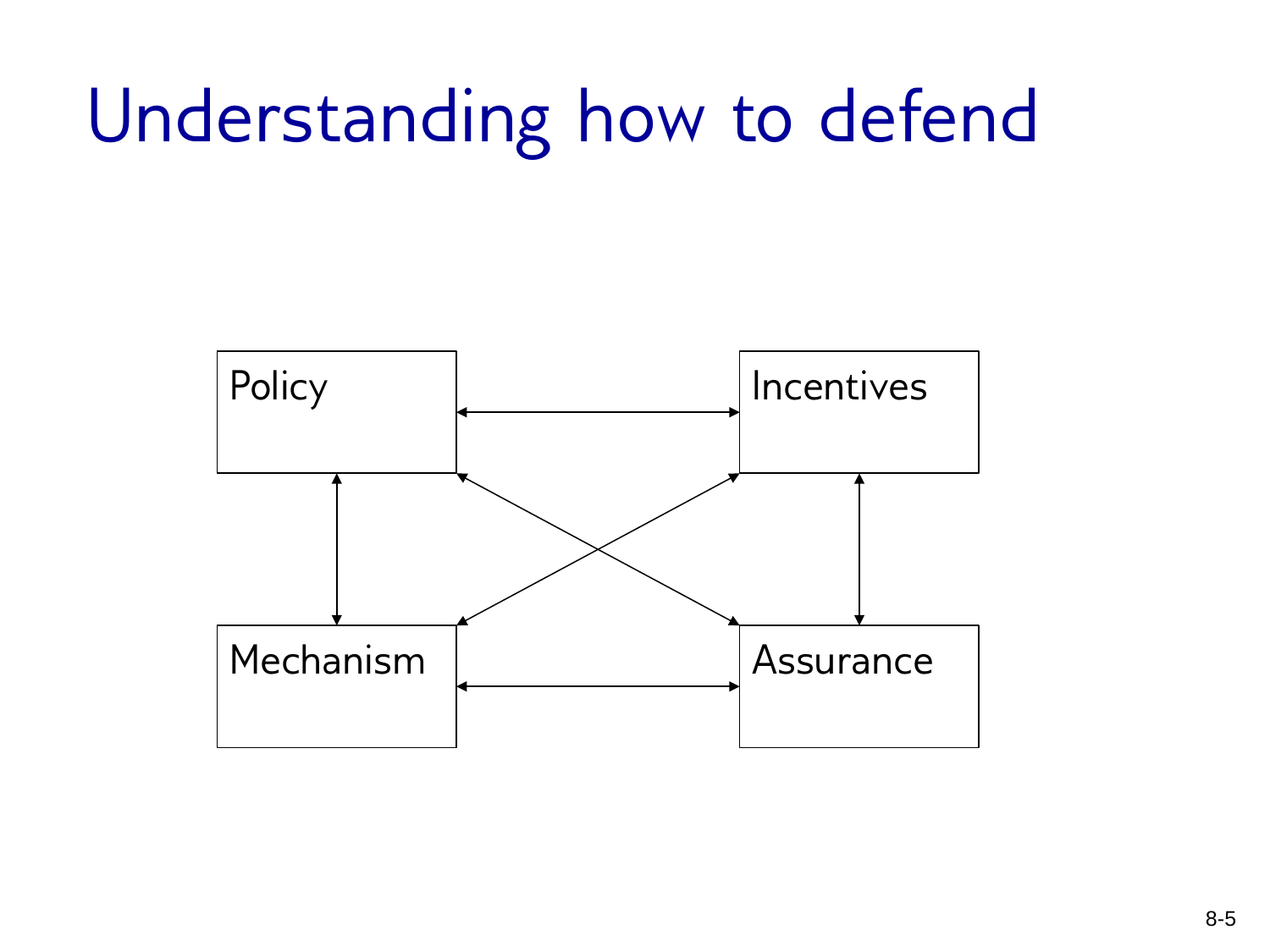

# Understanding how to defend
Policy
Incentives
Mechanism
Assurance